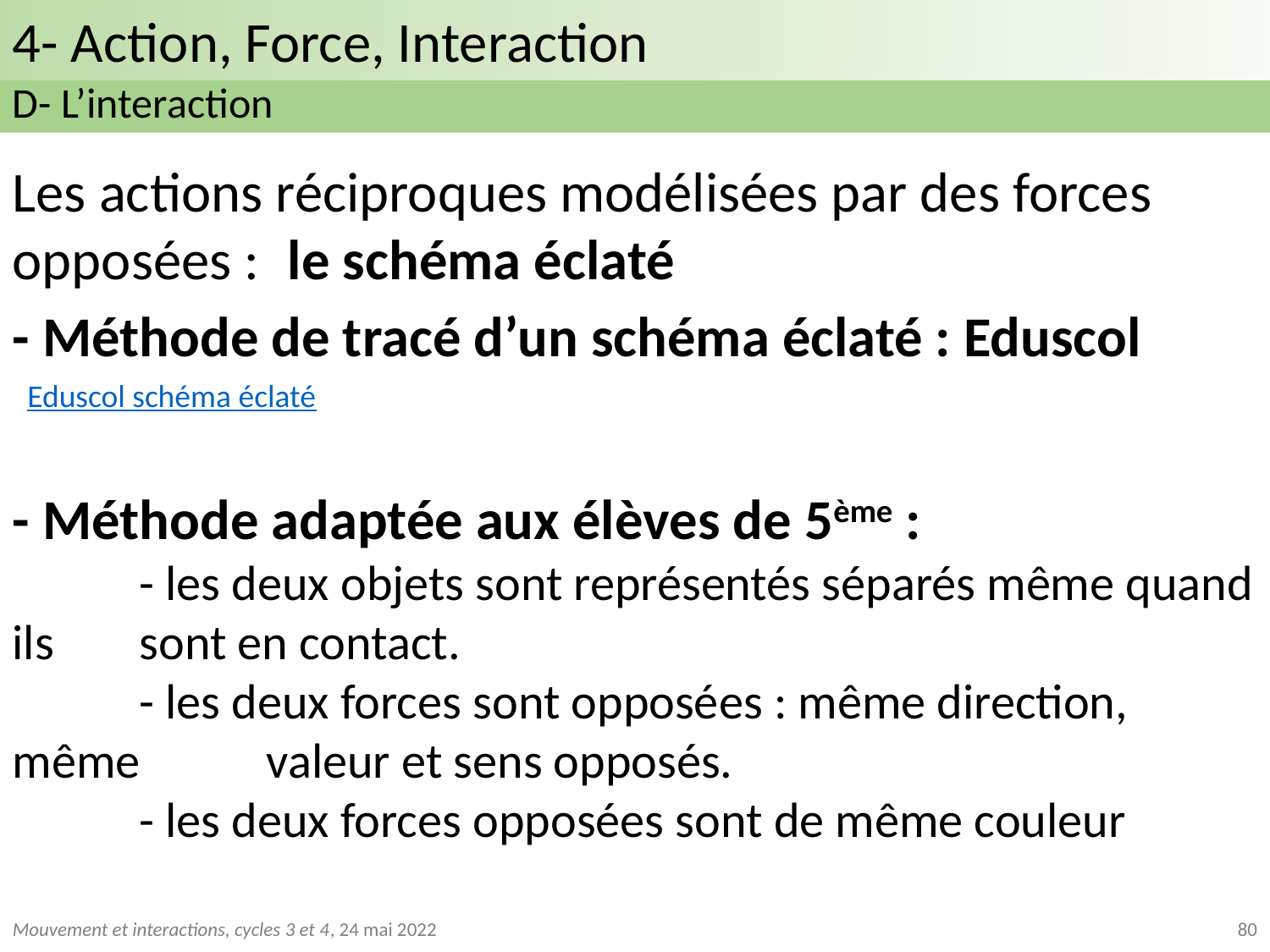

4- Action, Force, Interaction
4- Action, Force, Interaction
D- L’interaction
Les actions réciproques modélisées par des forces opposées :
le schéma éclaté
- Méthode de tracé d’un schéma éclaté : Eduscol
Eduscol schéma éclaté
- Méthode adaptée aux élèves de 5ème :
	- les deux objets sont représentés séparés même quand ils 	sont en contact.
	- les deux forces sont opposées : même direction, même 	valeur et sens opposés.
	- les deux forces opposées sont de même couleur